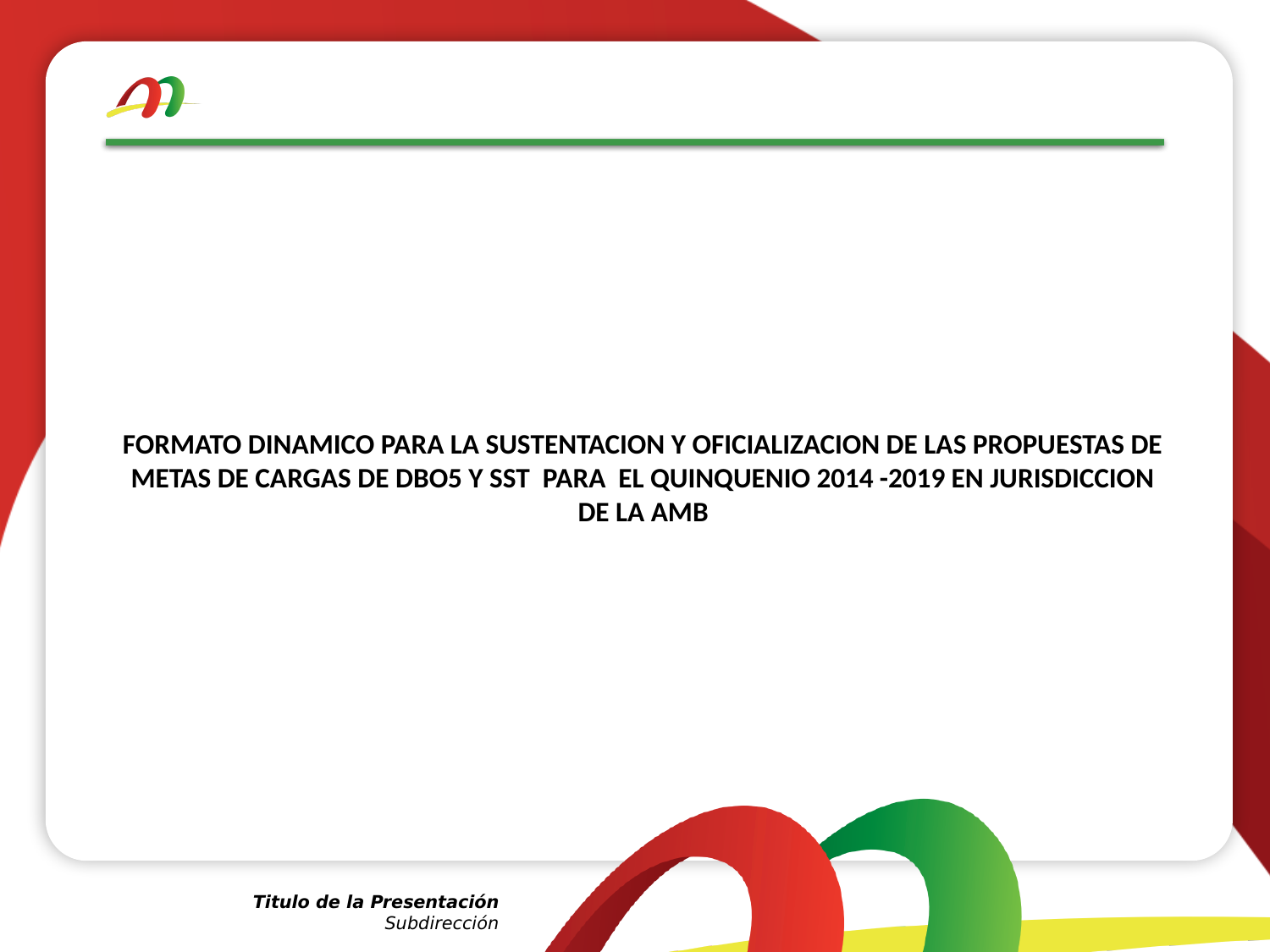

#

FORMATO DINAMICO PARA LA SUSTENTACION Y OFICIALIZACION DE LAS PROPUESTAS DE METAS DE CARGAS DE DBO5 Y SST  PARA  EL QUINQUENIO 2014 -2019 EN JURISDICCION DE LA AMB